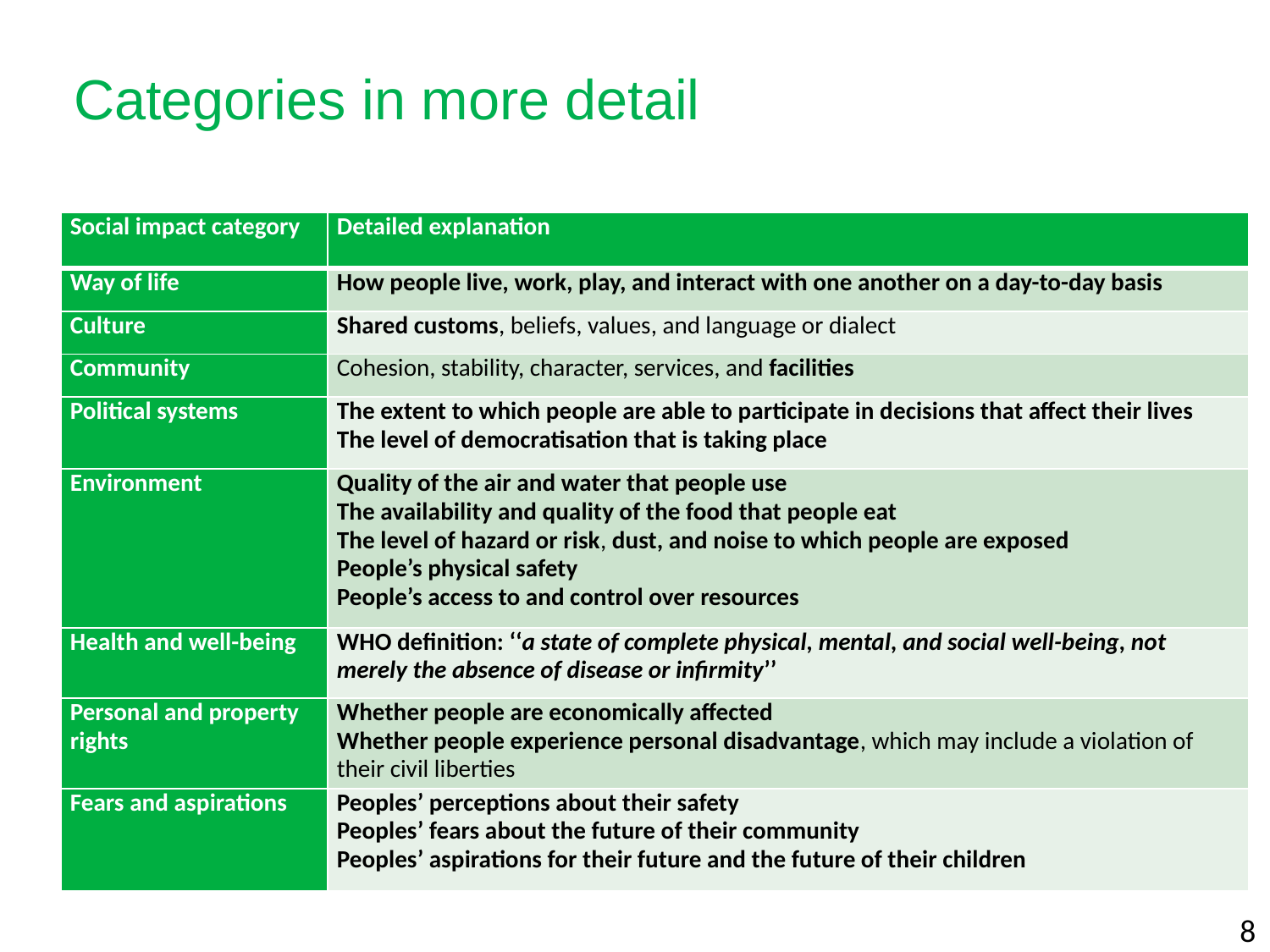

# Categories in more detail
| Social impact category | Detailed explanation |
| --- | --- |
| Way of life | How people live, work, play, and interact with one another on a day-to-day basis |
| Culture | Shared customs, beliefs, values, and language or dialect |
| Community | Cohesion, stability, character, services, and facilities |
| Political systems | The extent to which people are able to participate in decisions that affect their lives The level of democratisation that is taking place |
| Environment | Quality of the air and water that people use The availability and quality of the food that people eat The level of hazard or risk, dust, and noise to which people are exposed People’s physical safety People’s access to and control over resources |
| Health and well-being | WHO definition: ‘‘a state of complete physical, mental, and social well-being, not merely the absence of disease or infirmity’’ |
| Personal and property rights | Whether people are economically affected Whether people experience personal disadvantage, which may include a violation of their civil liberties |
| Fears and aspirations | Peoples’ perceptions about their safety Peoples’ fears about the future of their community Peoples’ aspirations for their future and the future of their children |

8